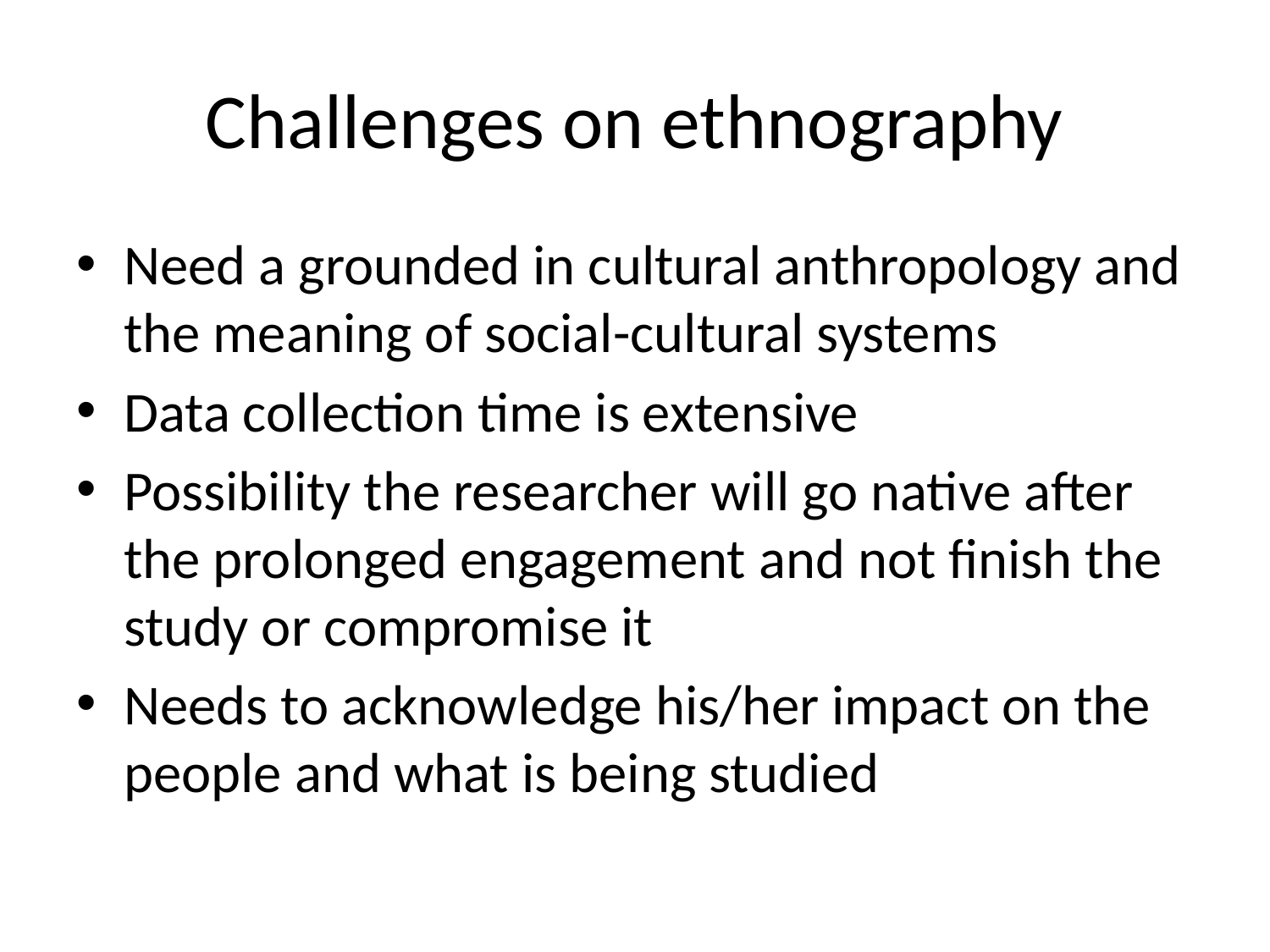

# Challenges on ethnography
Need a grounded in cultural anthropology and the meaning of social-cultural systems
Data collection time is extensive
Possibility the researcher will go native after the prolonged engagement and not finish the study or compromise it
Needs to acknowledge his/her impact on the people and what is being studied